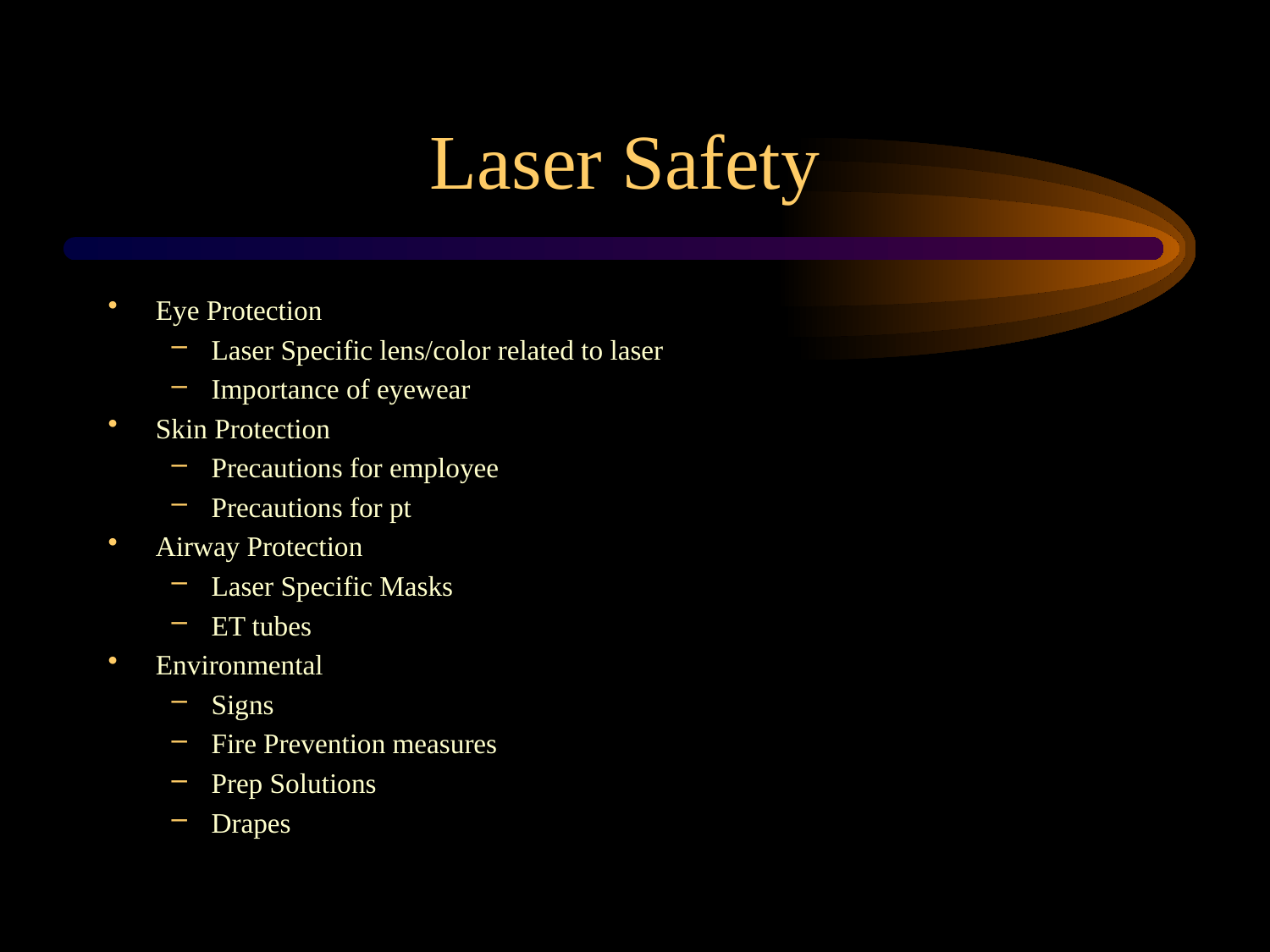

# Laser Safety
Eye Protection
Laser Specific lens/color related to laser
Importance of eyewear
Skin Protection
Precautions for employee
Precautions for pt
Airway Protection
Laser Specific Masks
ET tubes
Environmental
Signs
Fire Prevention measures
Prep Solutions
Drapes